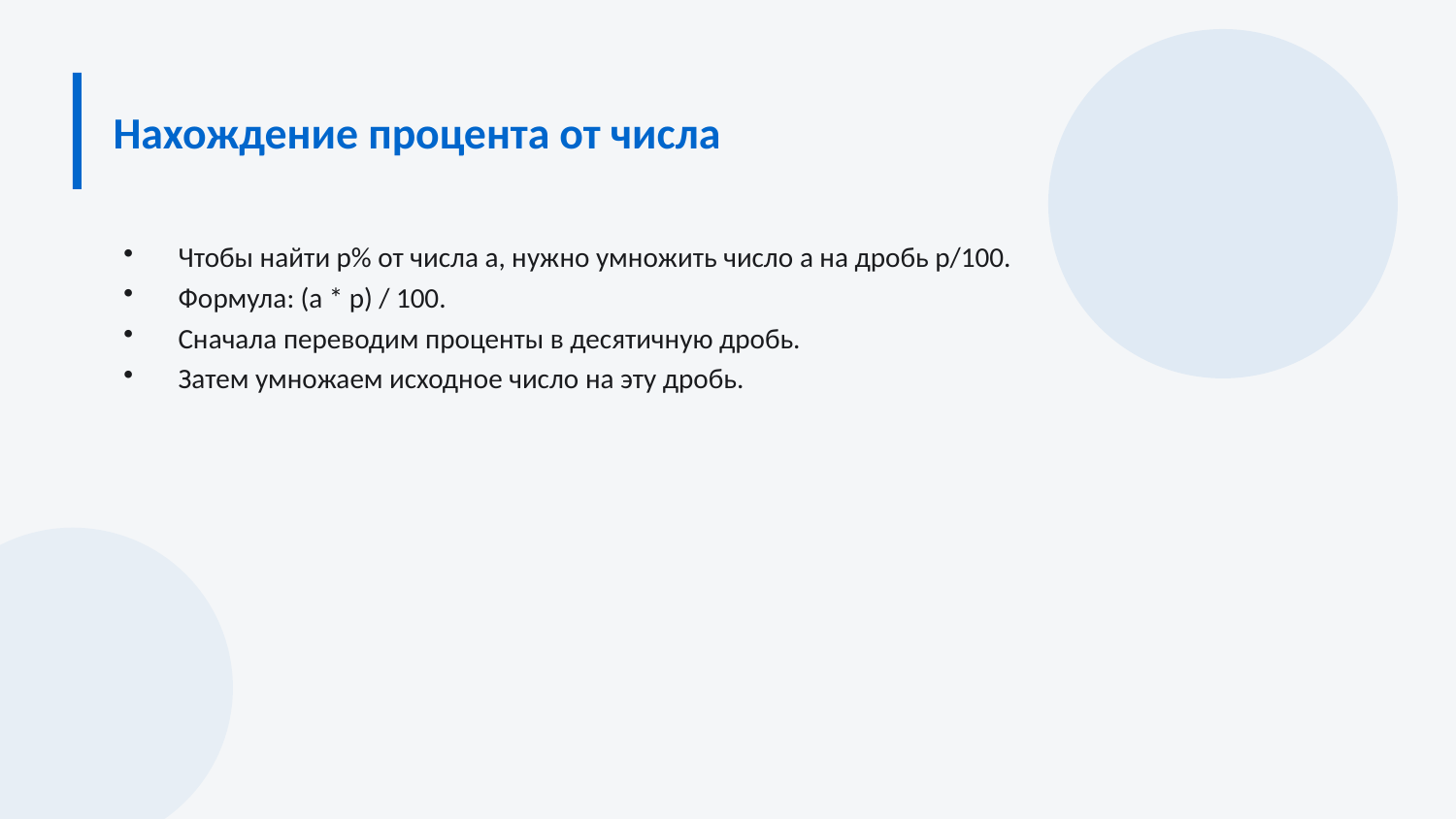

Нахождение процента от числа
Чтобы найти p% от числа a, нужно умножить число a на дробь p/100.
Формула: (a * p) / 100.
Сначала переводим проценты в десятичную дробь.
Затем умножаем исходное число на эту дробь.